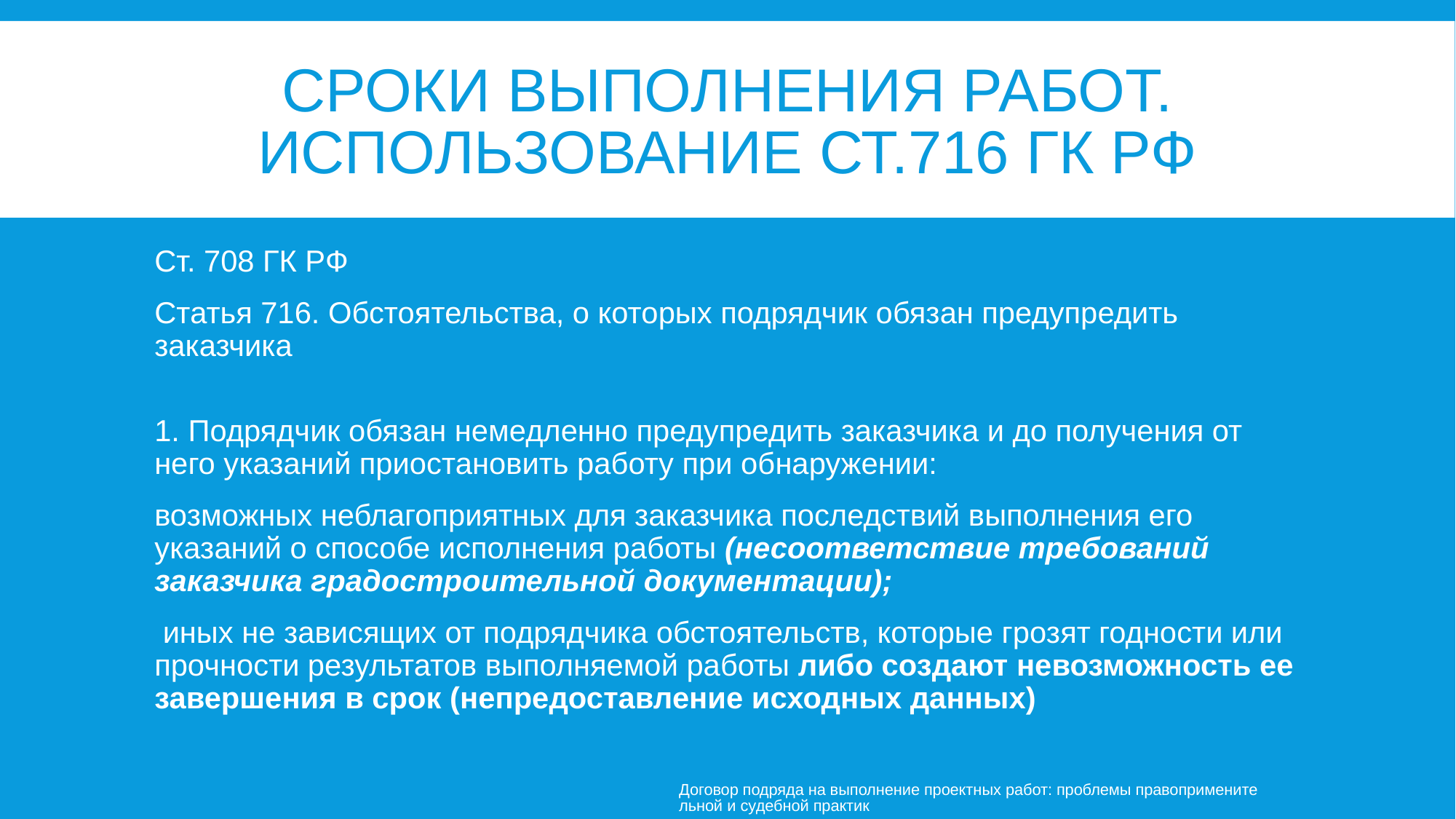

# Сроки выполнения работ. Использование ст.716 гк рф
Ст. 708 ГК РФ
Статья 716. Обстоятельства, о которых подрядчик обязан предупредить заказчика
1. Подрядчик обязан немедленно предупредить заказчика и до получения от него указаний приостановить работу при обнаружении:
возможных неблагоприятных для заказчика последствий выполнения его указаний о способе исполнения работы (несоответствие требований заказчика градостроительной документации);
 иных не зависящих от подрядчика обстоятельств, которые грозят годности или прочности результатов выполняемой работы либо создают невозможность ее завершения в срок (непредоставление исходных данных)

Договор подряда на выполнение проектных работ: проблемы правоприменительной и судебной практик